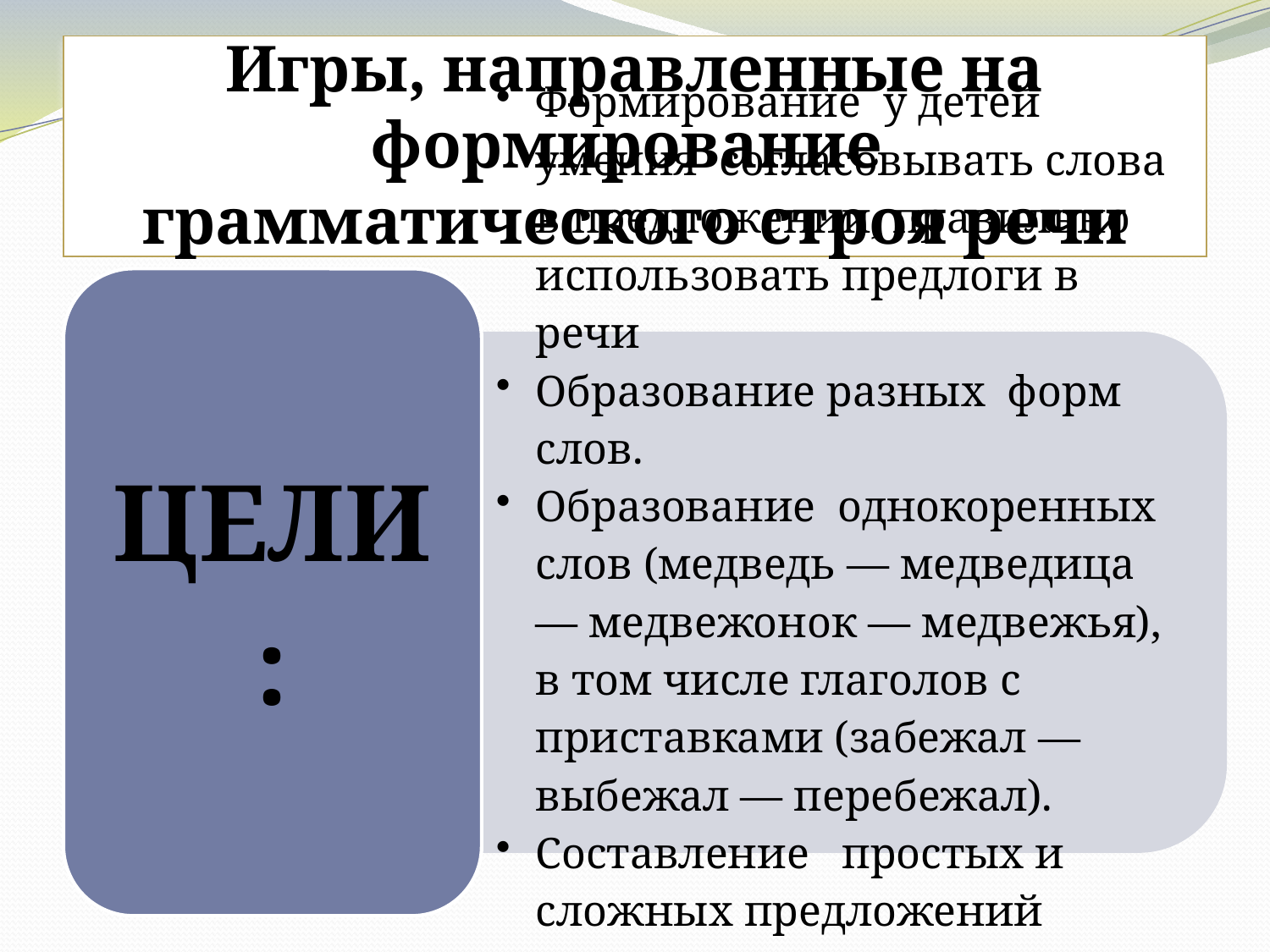

# Игры, направленные на формирование  грамматического строя речи

ЦЕЛИ:
Образование разных  форм  слов.
Составление   простых и сложных предложений
Образование  однокоренных слов (медведь — медведица — медвежонок — медвежья), в том числе глаголов с приставками (забежал — выбежал — перебежал).